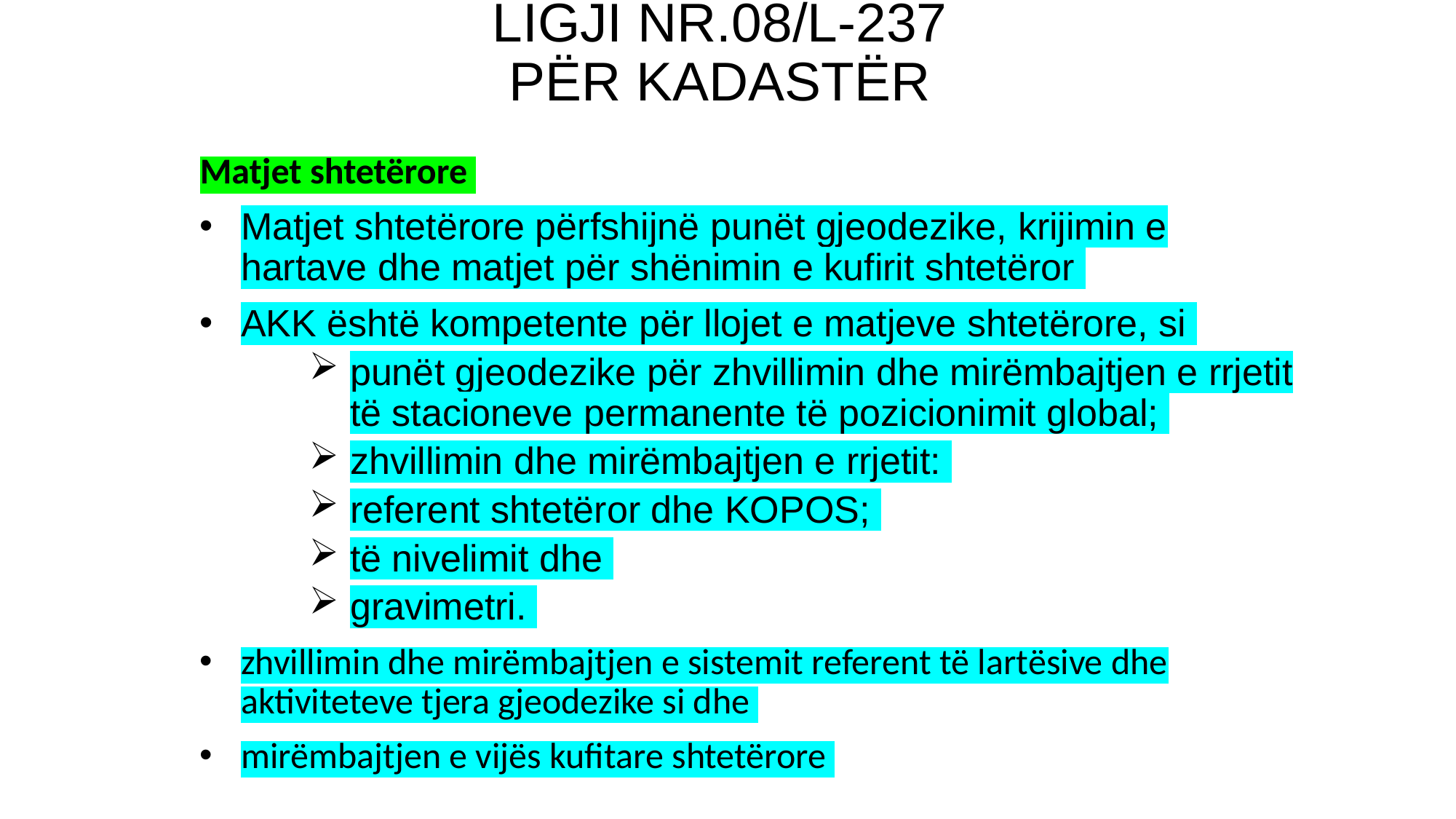

# LIGJI NR.08/L-237 PËR KADASTËR
Matjet shtetërore
Matjet shtetërore përfshijnë punët gjeodezike, krijimin e hartave dhe matjet për shënimin e kufirit shtetëror
AKK është kompetente për llojet e matjeve shtetërore, si
punët gjeodezike për zhvillimin dhe mirëmbajtjen e rrjetit të stacioneve permanente të pozicionimit global;
zhvillimin dhe mirëmbajtjen e rrjetit:
referent shtetëror dhe KOPOS;
të nivelimit dhe
gravimetri.
zhvillimin dhe mirëmbajtjen e sistemit referent të lartësive dhe aktiviteteve tjera gjeodezike si dhe
mirëmbajtjen e vijës kufitare shtetërore